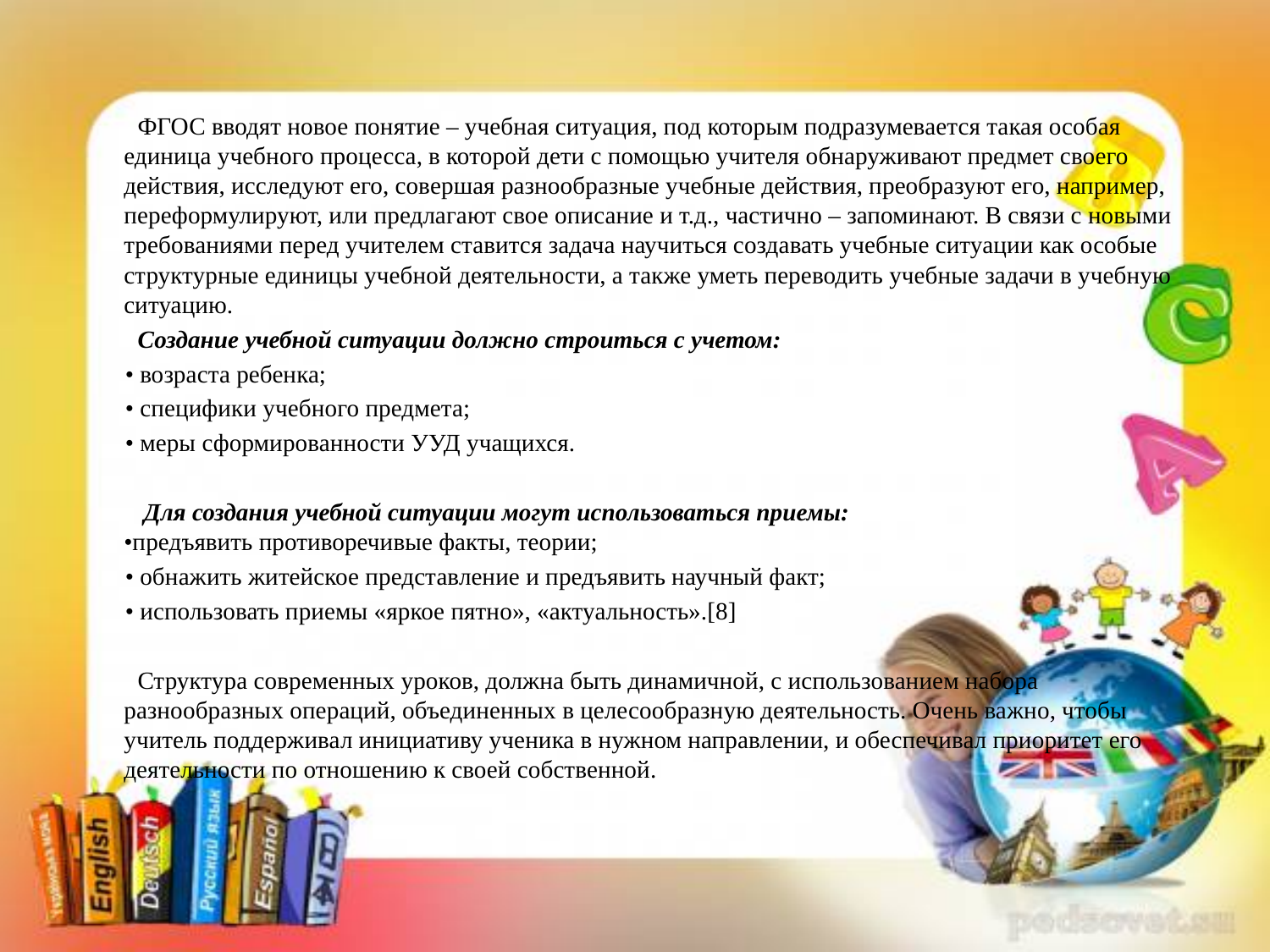

ФГОС вводят новое понятие – учебная ситуация, под которым подразумевается такая особая единица учебного процесса, в которой дети с помощью учителя обнаруживают предмет своего действия, исследуют его, совершая разнообразные учебные действия, преобразуют его, например, переформулируют, или предлагают свое описание и т.д., частично – запоминают. В связи с новыми требованиями перед учителем ставится задача научиться создавать учебные ситуации как особые структурные единицы учебной деятельности, а также уметь переводить учебные задачи в учебную ситуацию.
          Создание учебной ситуации должно строиться с учетом:
        • возраста ребенка;
        • специфики учебного предмета;
        • меры сформированности УУД учащихся.

           Для создания учебной ситуации могут использоваться приемы:
•предъявить противоречивые факты, теории;
        • обнажить житейское представление и предъявить научный факт;
        • использовать приемы «яркое пятно», «актуальность».[8]

          Структура современных уроков, должна быть динамичной, с использованием набора разнообразных операций, объединенных в целесообразную деятельность. Очень важно, чтобы учитель поддерживал инициативу ученика в нужном направлении, и обеспечивал приоритет его деятельности по отношению к своей собственной.